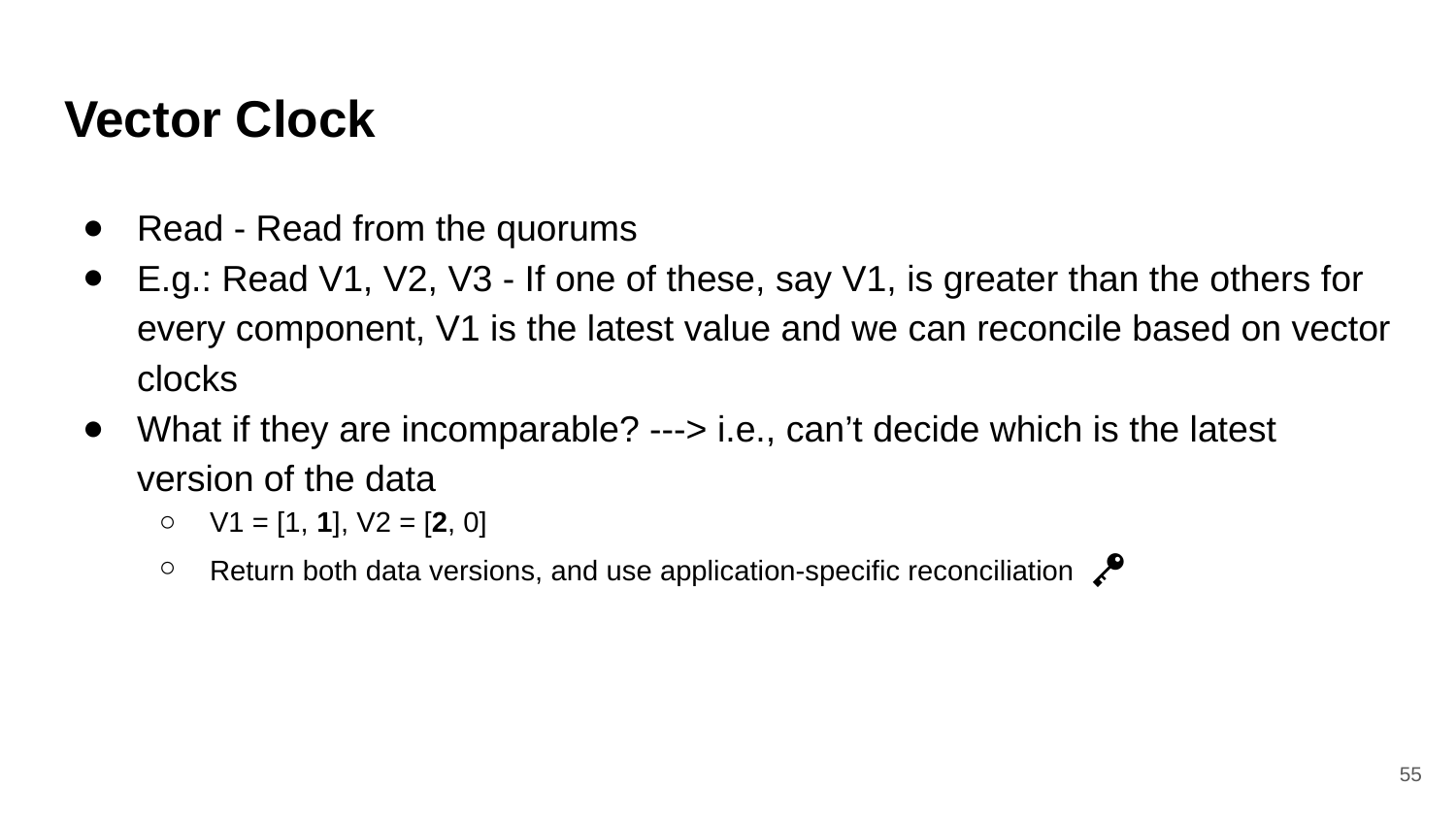

# Vector Clock
Read - Read from the quorums
E.g.: Read V1, V2, V3 - If one of these, say V1, is greater than the others for every component, V1 is the latest value and we can reconcile based on vector clocks
What if they are incomparable? ---> i.e., can’t decide which is the latest version of the data
V1 = [1, 1], V2 = [2, 0]
Return both data versions, and use application-specific reconciliation  🔑
55